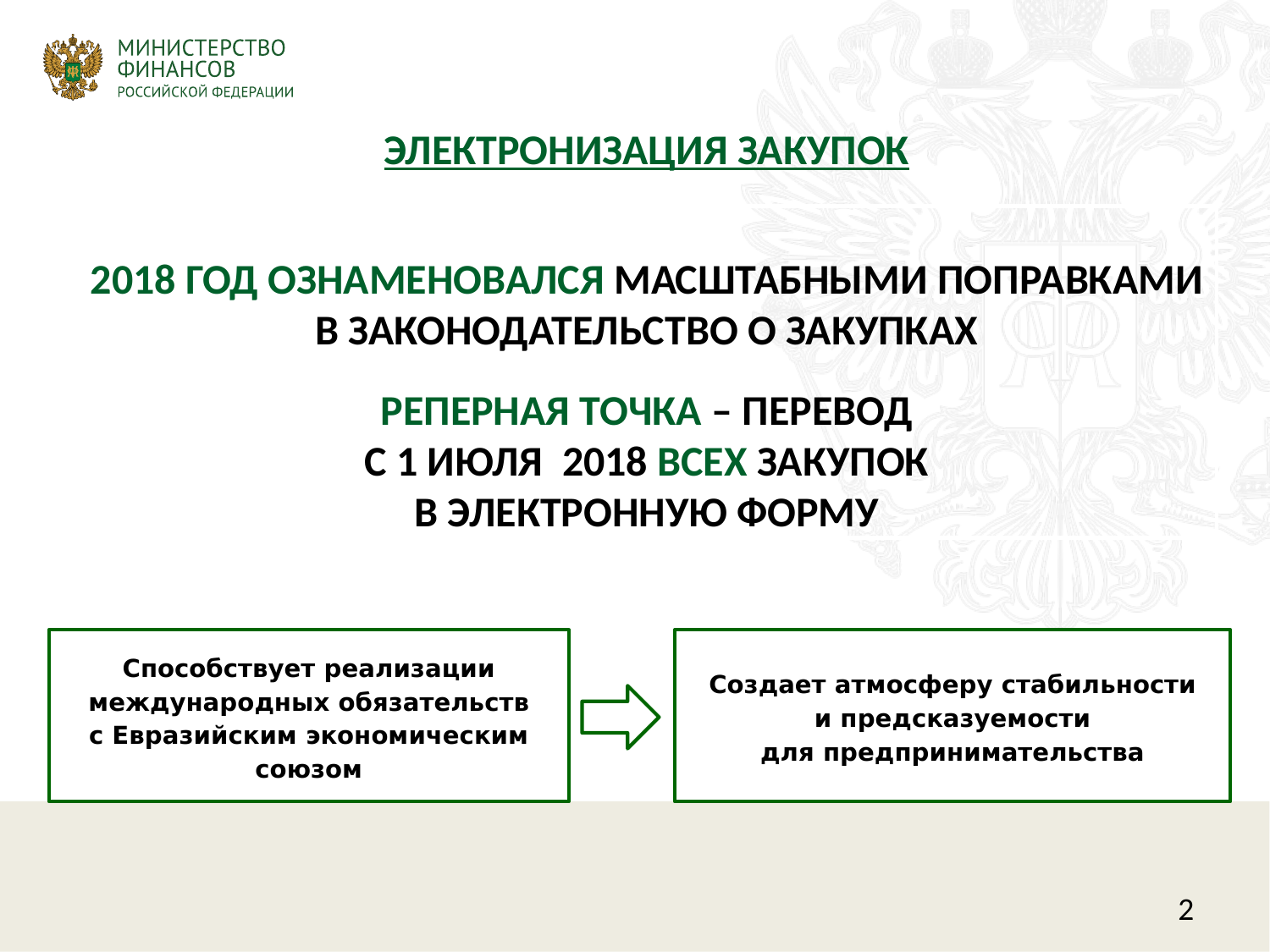

ЭЛЕКТРОНИЗАЦИЯ ЗАКУПОК

2018 ГОД ОЗНАМЕНОВАЛСЯ МАСШТАБНЫМИ ПОПРАВКАМИ
В ЗАКОНОДАТЕЛЬСТВО О ЗАКУПКАХ

РЕПЕРНАЯ ТОЧКА – ПЕРЕВОД
С 1 ИЮЛЯ  2018 ВСЕХ ЗАКУПОК
В ЭЛЕКТРОННУЮ ФОРМУ
Способствует реализации международных обязательств
с Евразийским экономическим союзом

Создает атмосферу стабильности
и предсказуемости
для предпринимательства

2